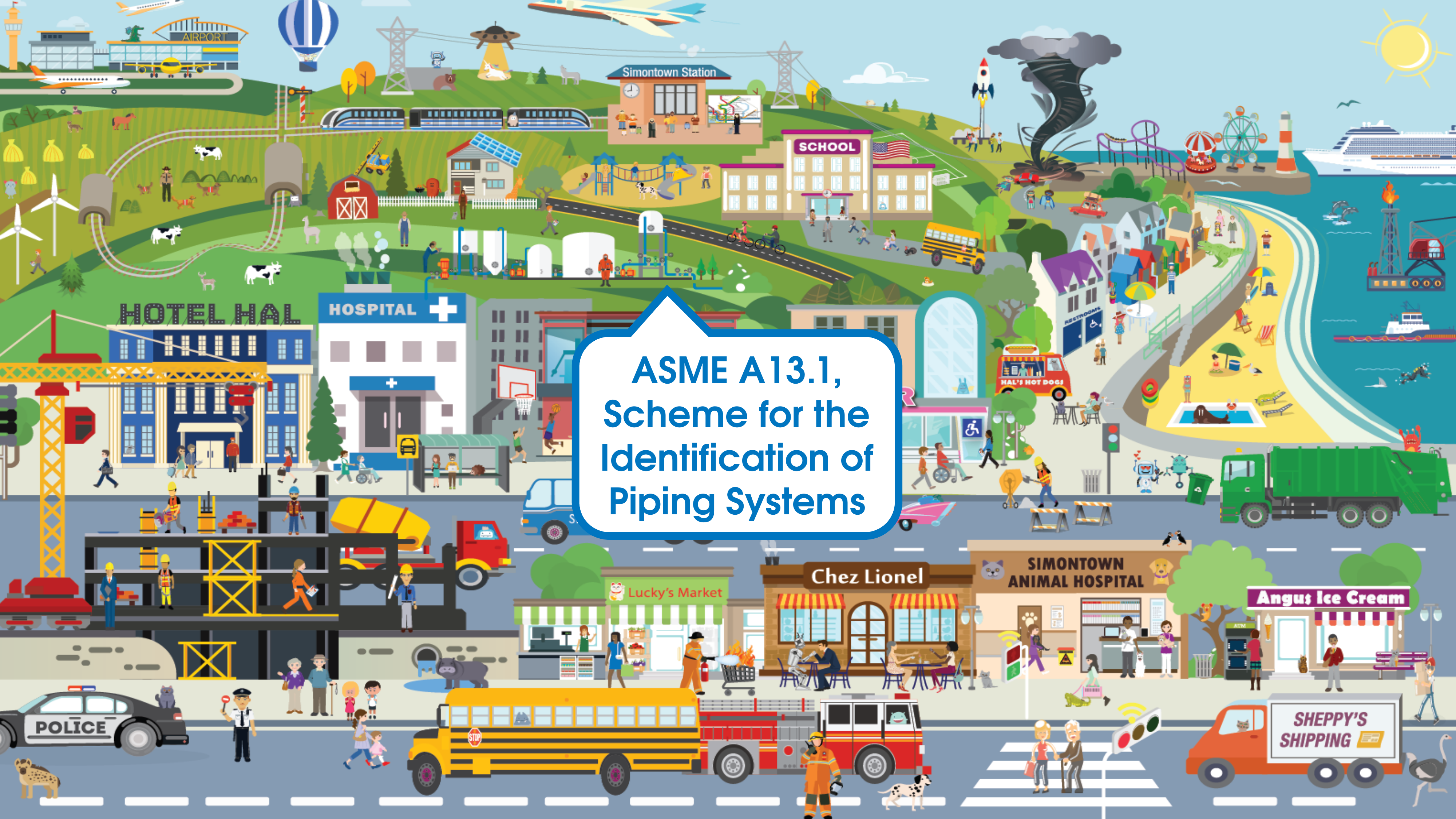

ASME A13.1, Scheme for the Identification of Piping Systems